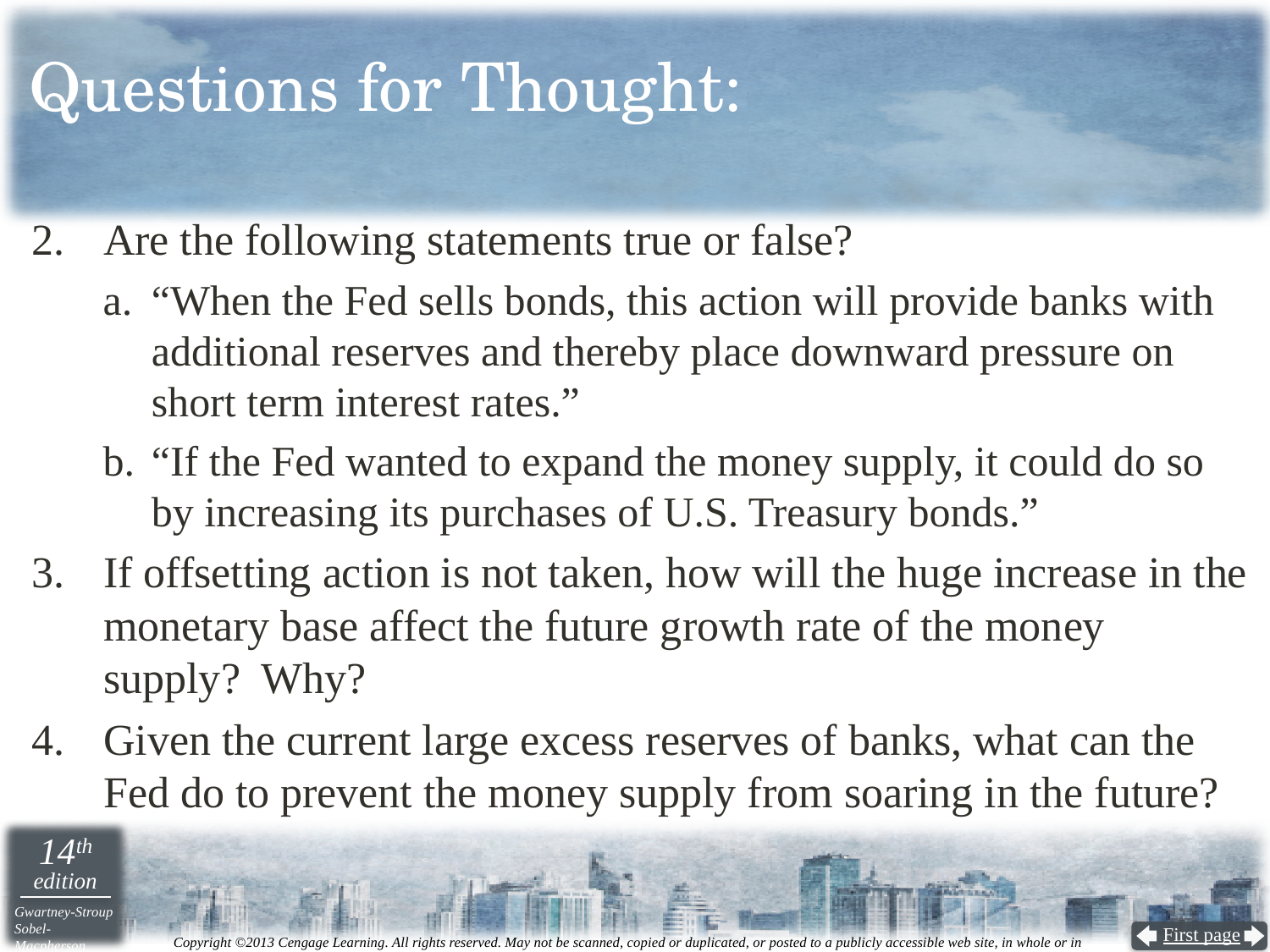

# Questions for Thought:
Are the following statements true or false?
a.	“When the Fed sells bonds, this action will provide banks with additional reserves and thereby place downward pressure on short term interest rates.”
“If the Fed wanted to expand the money supply, it could do so by increasing its purchases of U.S. Treasury bonds.”
If offsetting action is not taken, how will the huge increase in the monetary base affect the future growth rate of the money supply?  Why?
4.	Given the current large excess reserves of banks, what can the Fed do to prevent the money supply from soaring in the future?